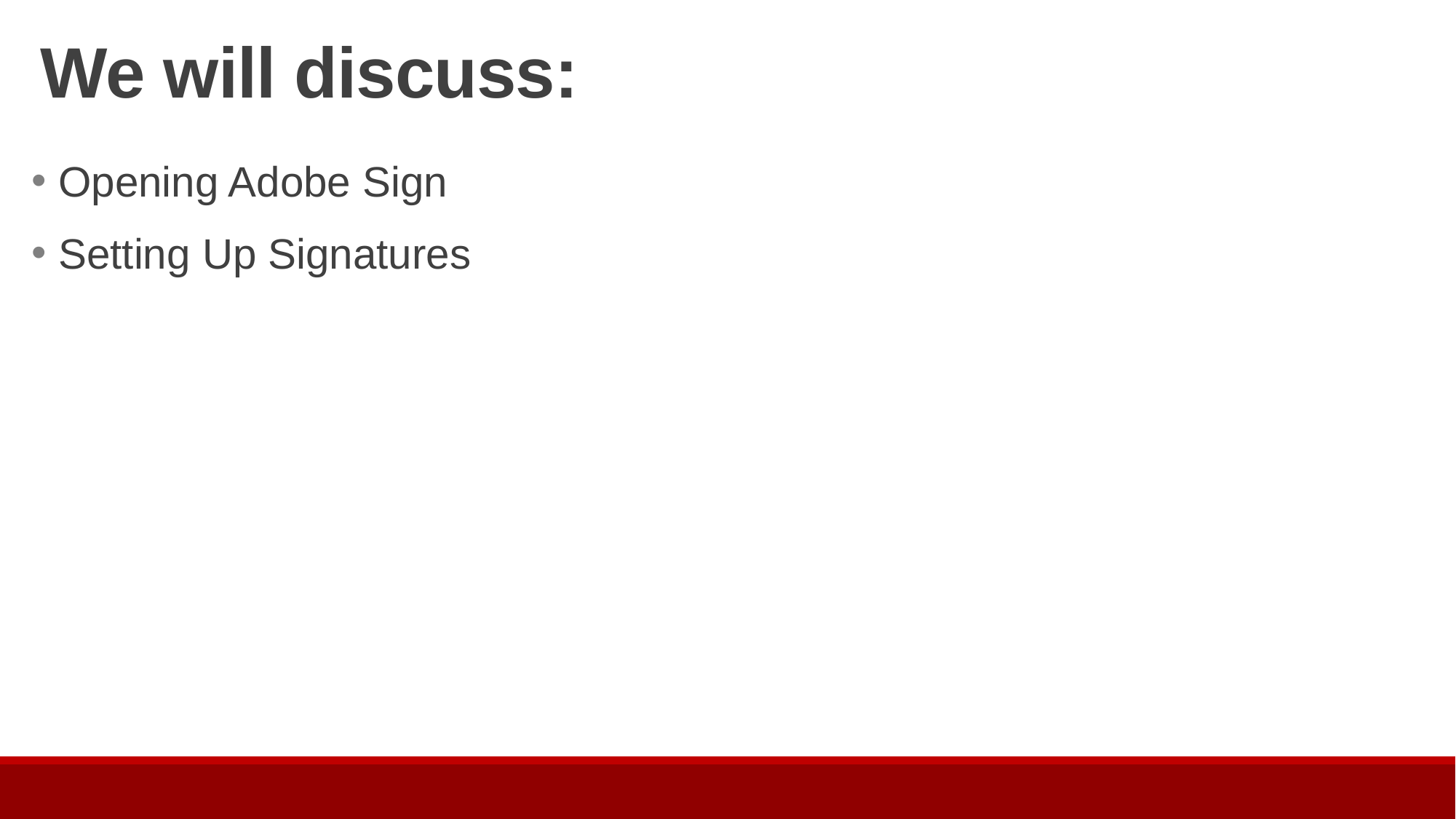

# We will discuss:
 Opening Adobe Sign
 Setting Up Signatures